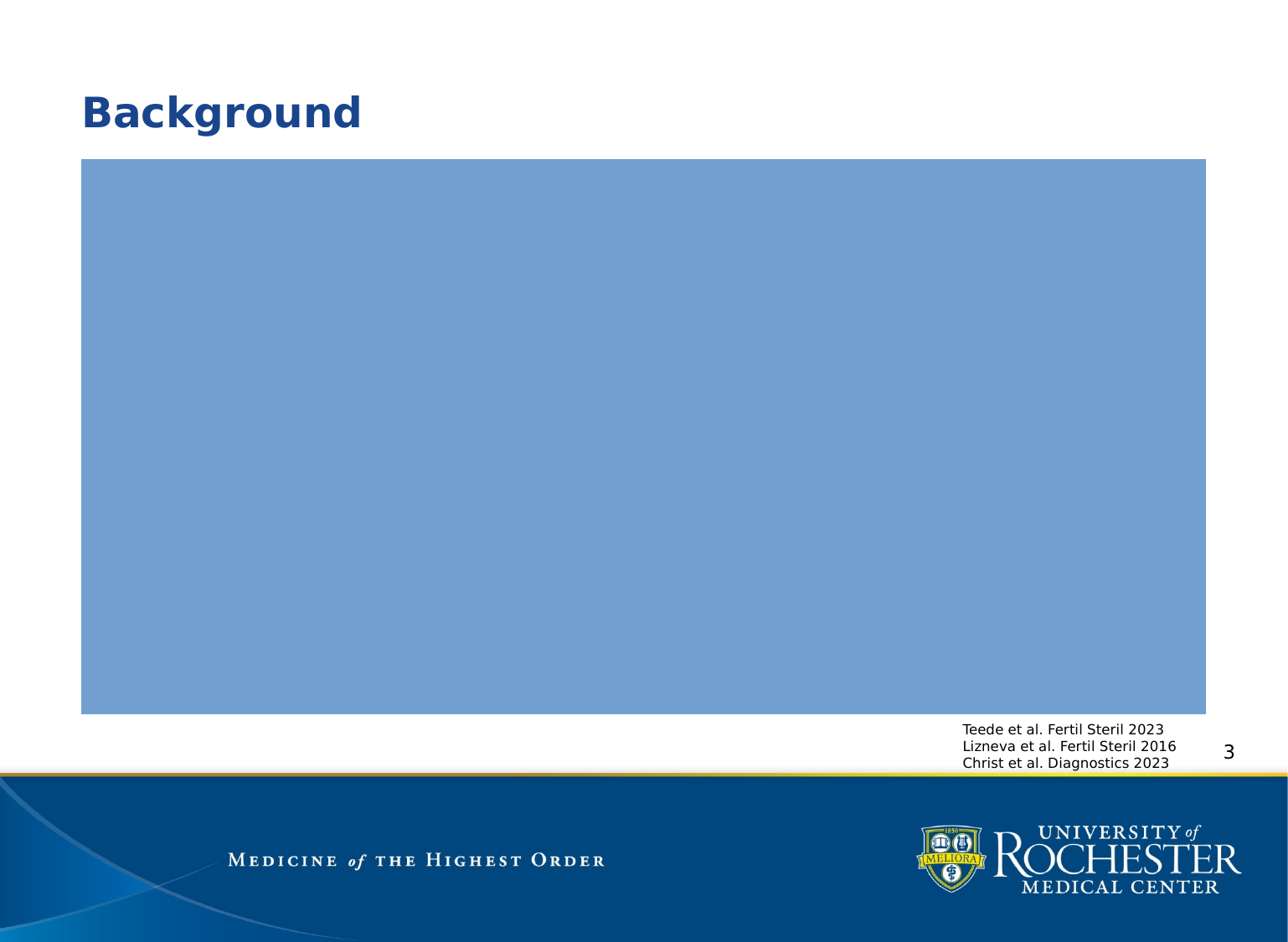

# Background
Polycystic Ovary Syndrome (PCOS) is common among reproductive-aged women (10-13%)1
PCOS is characterized by endocrine, reproductive, metabolic, cardiovascular and psychological effects2
Historically diagnosed through various methodologies including 2003 Rotterdam Criteria3
New 2023 International Evidence-Based Guideline for the Assessment and Management of PCOS introduces anti-mullerian Hormone (AMH) as diagnostic adjunct

Teede et al. Fertil Steril 2023
Lizneva et al. Fertil Steril 2016
Christ et al. Diagnostics 2023
3